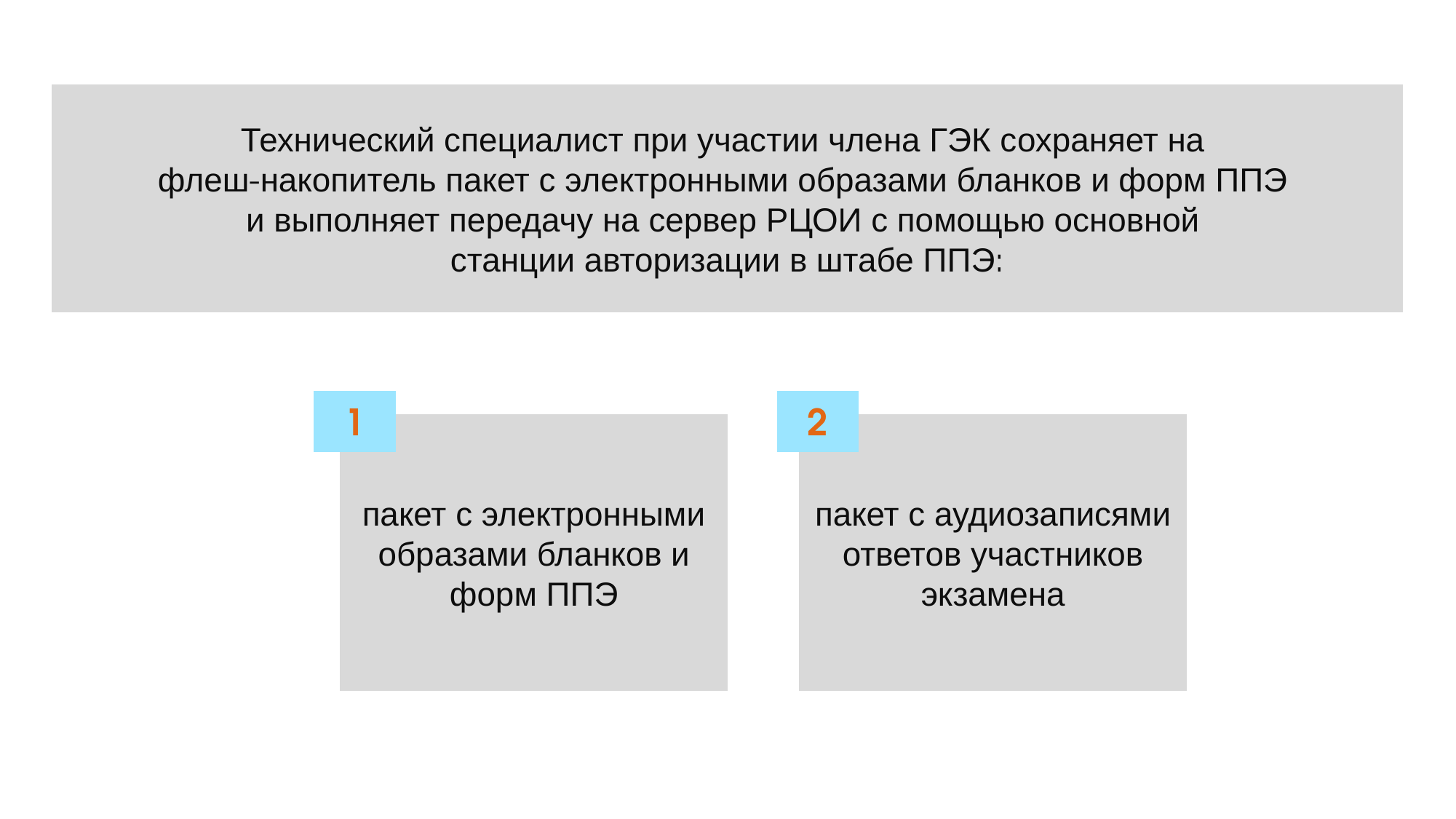

Технический специалист при участии члена ГЭК сохраняет на
флеш-накопитель пакет с электронными образами бланков и форм ППЭ
и выполняет передачу на сервер РЦОИ с помощью основной
станции авторизации в штабе ППЭ:
1
2
пакет с электронными образами бланков и форм ППЭ
пакет с аудиозаписями ответов участников экзамена